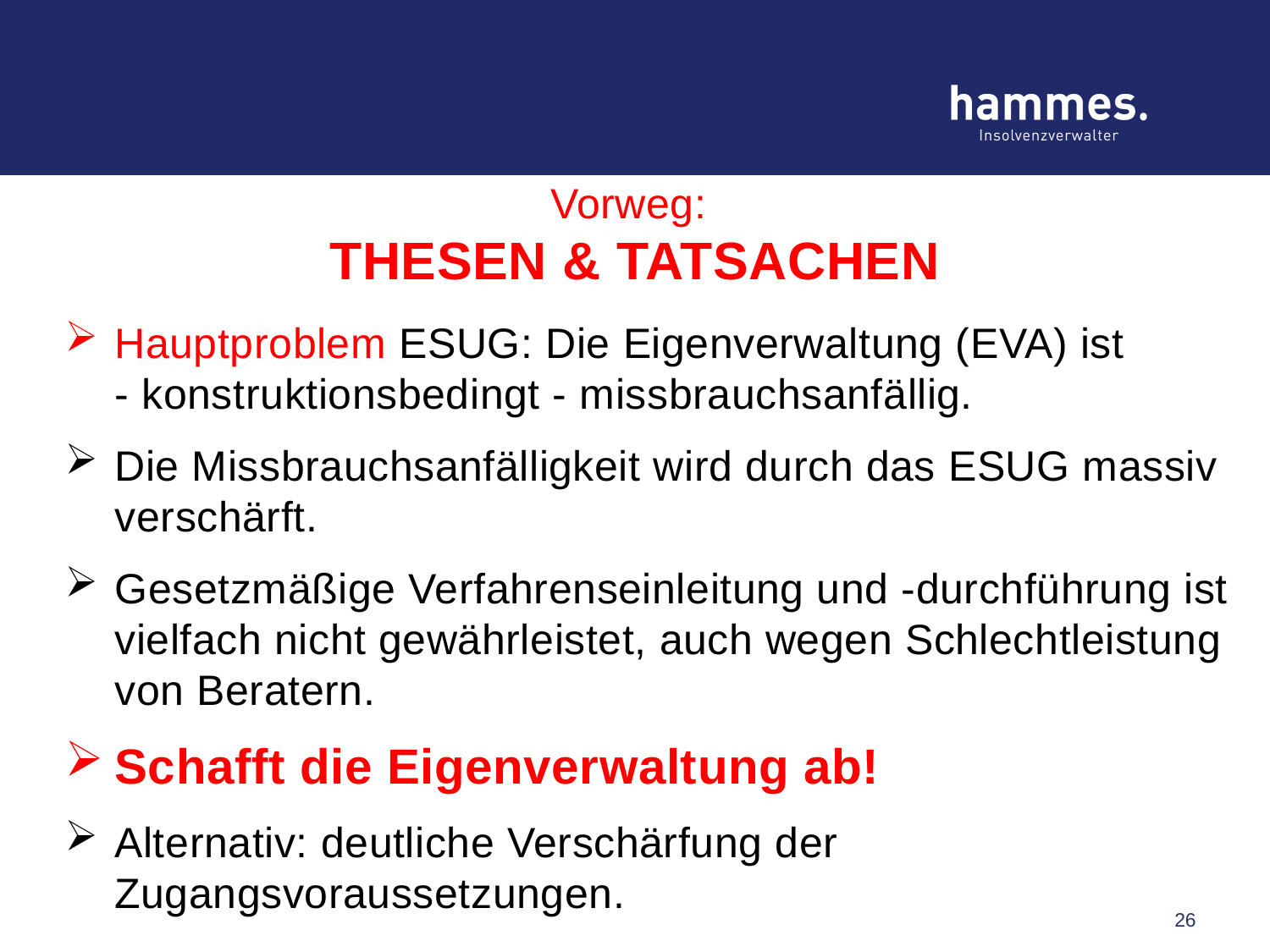

# Vorweg: THESEN & TATSACHEN
Hauptproblem ESUG: Die Eigenverwaltung (EVA) ist
- konstruktionsbedingt - missbrauchsanfällig.
Die Missbrauchsanfälligkeit wird durch das ESUG massiv verschärft.
Gesetzmäßige Verfahrenseinleitung und -durchführung ist vielfach nicht gewährleistet, auch wegen Schlechtleistung von Beratern.
Schafft die Eigenverwaltung ab!
Alternativ: deutliche Verschärfung der Zugangsvoraussetzungen.